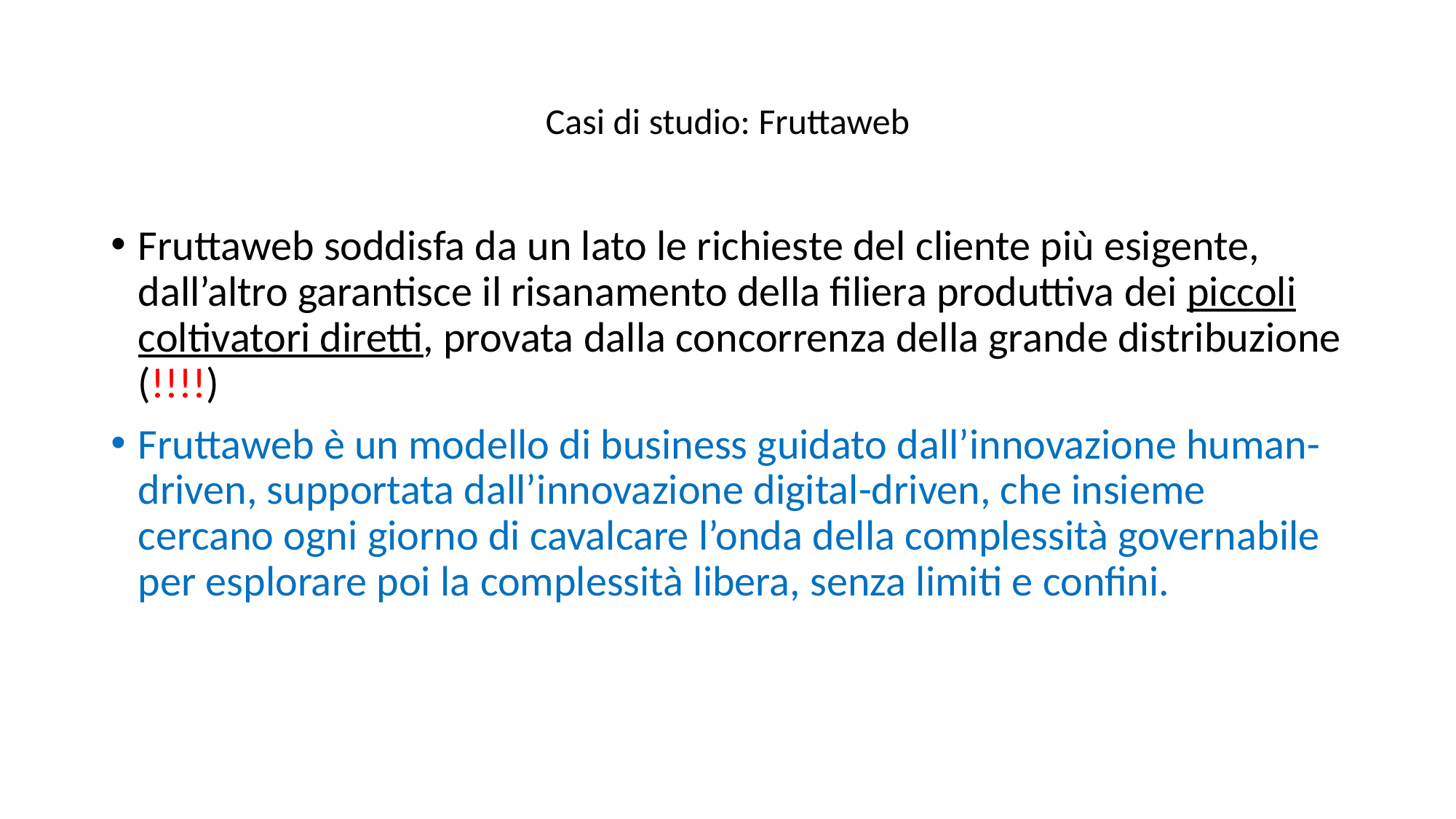

# Casi di studio: Fruttaweb
Fruttaweb soddisfa da un lato le richieste del cliente più esigente, dall’altro garantisce il risanamento della filiera produttiva dei piccoli coltivatori diretti, provata dalla concorrenza della grande distribuzione (!!!!)
Fruttaweb è un modello di business guidato dall’innovazione human-driven, supportata dall’innovazione digital-driven, che insieme cercano ogni giorno di cavalcare l’onda della complessità governabile per esplorare poi la complessità libera, senza limiti e confini.